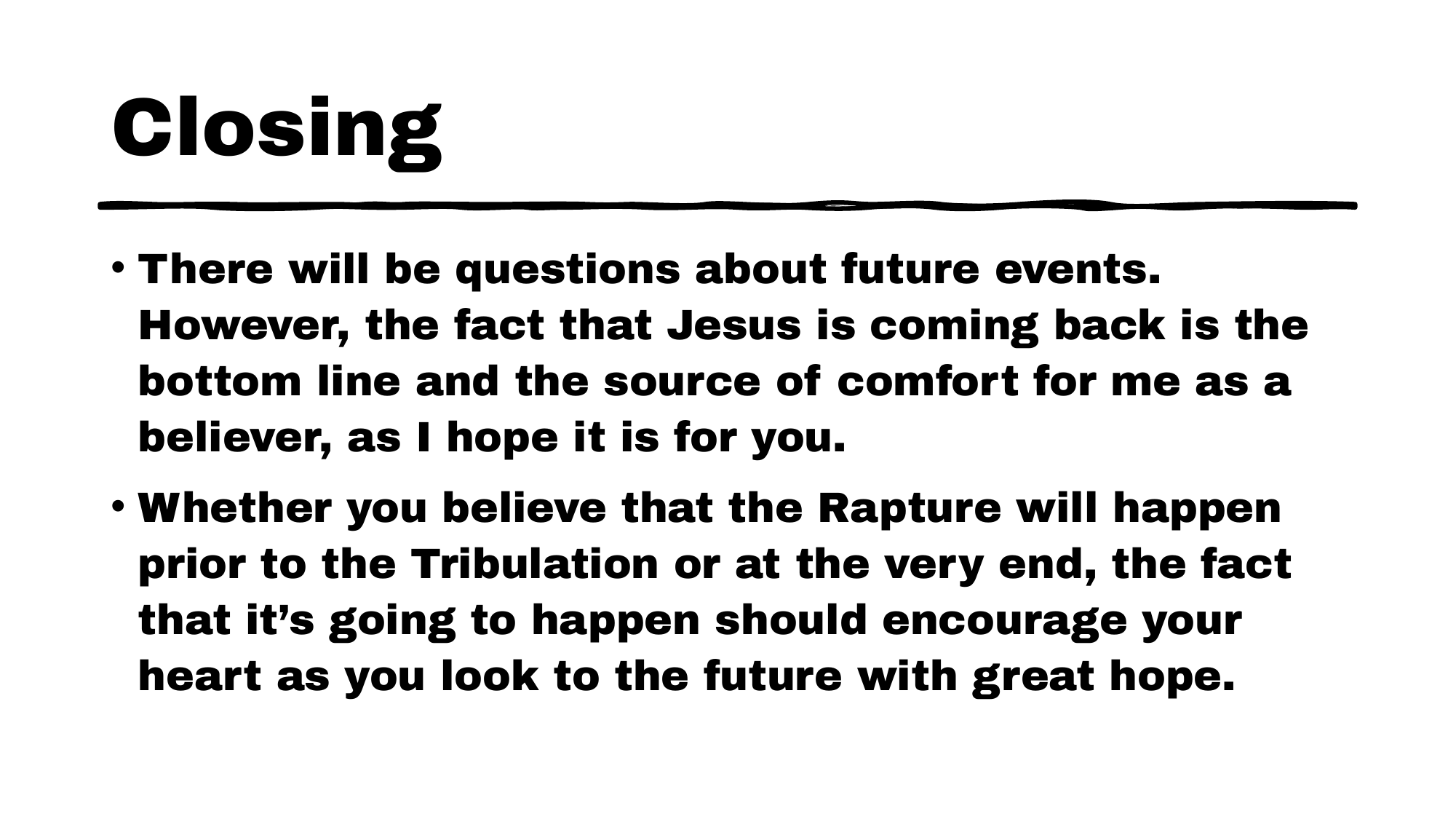

# Closing
There will be questions about future events. However, the fact that Jesus is coming back is the bottom line and the source of comfort for me as a believer, as I hope it is for you.
Whether you believe that the Rapture will happen prior to the Tribulation or at the very end, the fact that it’s going to happen should encourage your heart as you look to the future with great hope.